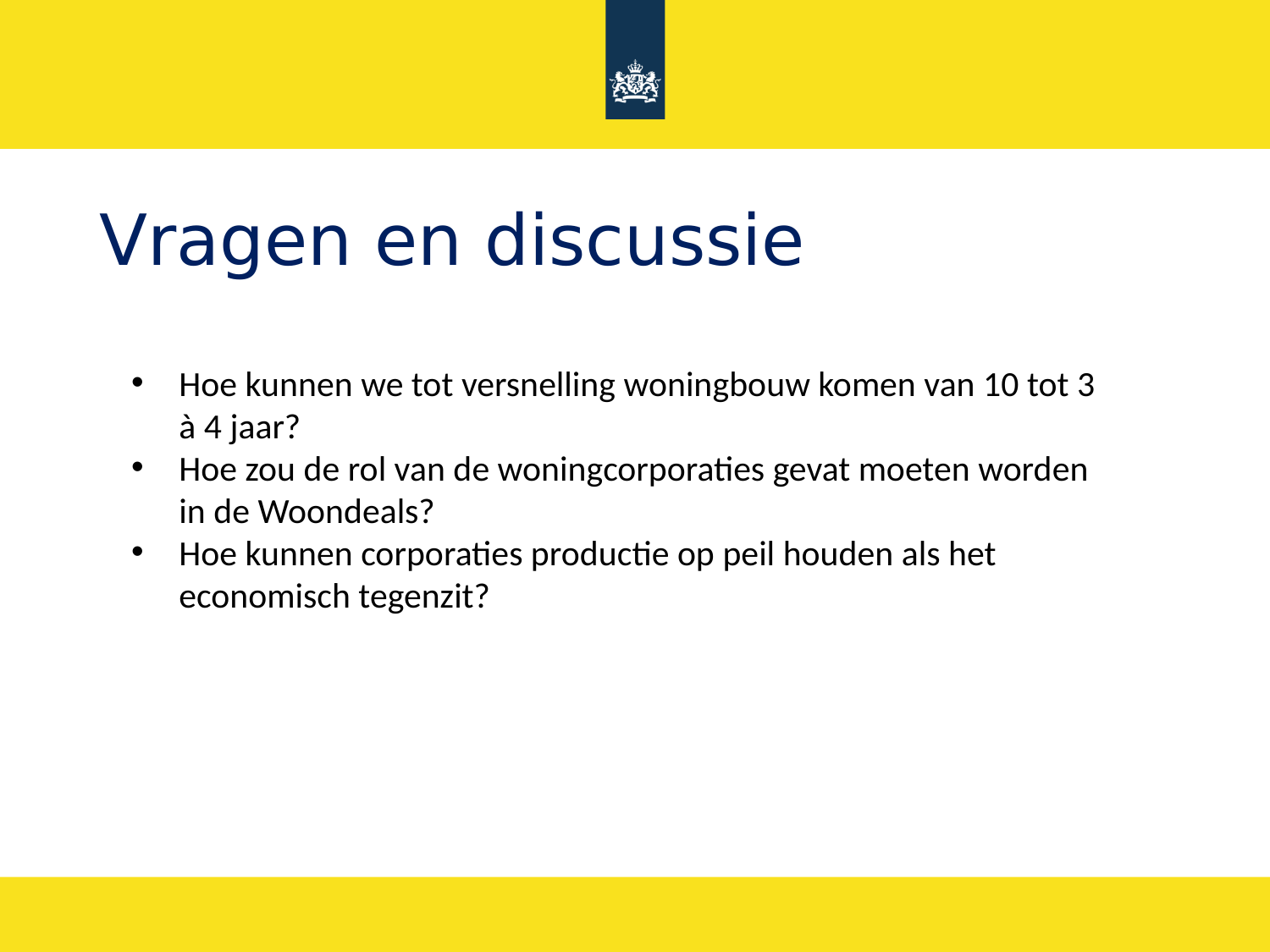

# Vragen en discussie
Hoe kunnen we tot versnelling woningbouw komen van 10 tot 3 à 4 jaar?
Hoe zou de rol van de woningcorporaties gevat moeten worden in de Woondeals?
Hoe kunnen corporaties productie op peil houden als het economisch tegenzit?